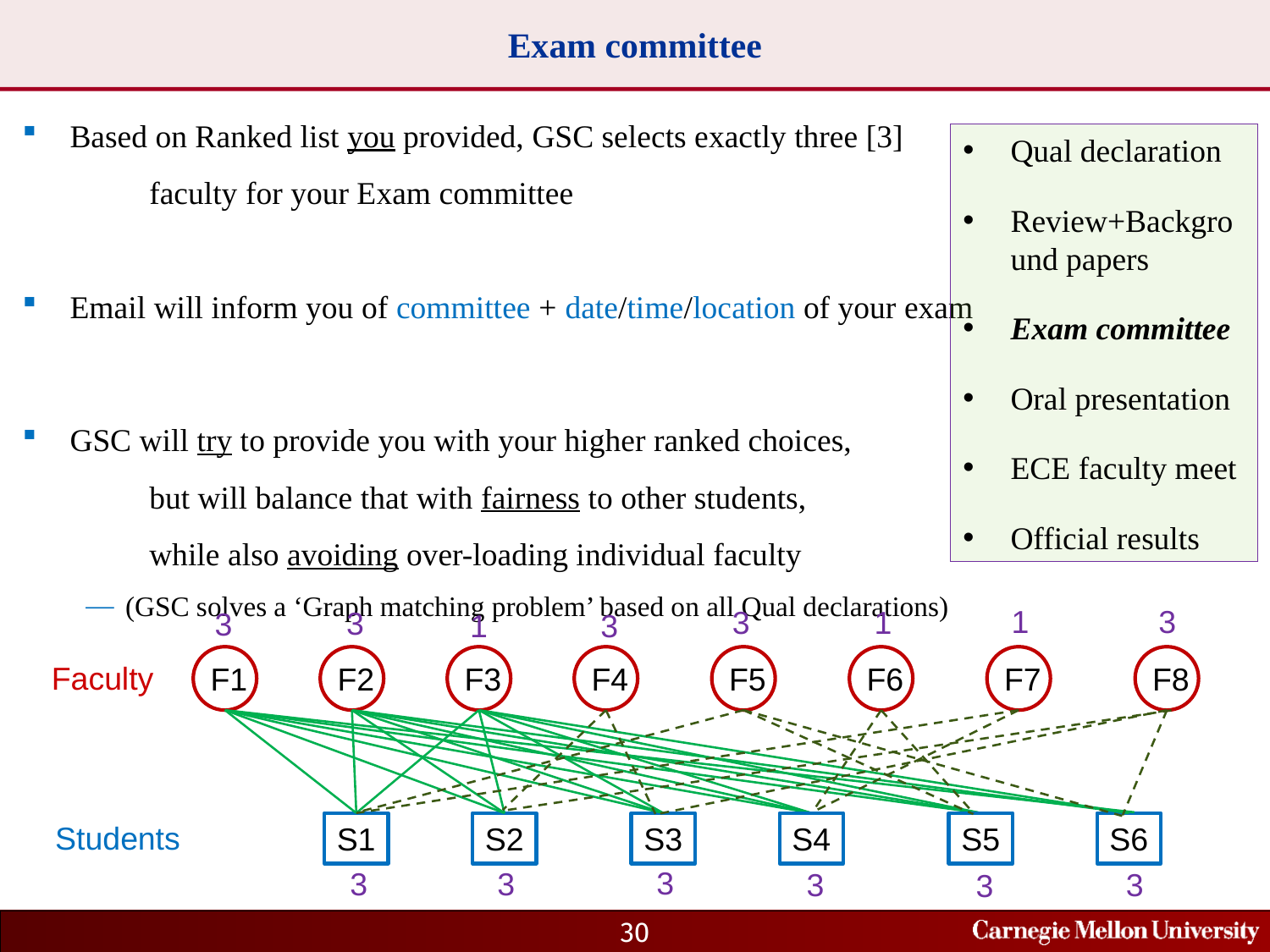

# Exam committee
Based on Ranked list you provided, GSC selects exactly three [3]
	faculty for your Exam committee

Email will inform you of committee + date/time/location of your exam

GSC will try to provide you with your higher ranked choices,
	but will balance that with fairness to other students,
	while also avoiding over-loading individual faculty
(GSC solves a ‘Graph matching problem’ based on all Qual declarations)
Qual declaration
Review+Background papers
Exam committee
Oral presentation
ECE faculty meet
Official results
1
3
3
1
3
3
1
3

F1

F2

F3

F4

F5

F6

F7

F8
Faculty
Students
S1
S2
S3
S4
S5
S6
3
3
3
3
3
3